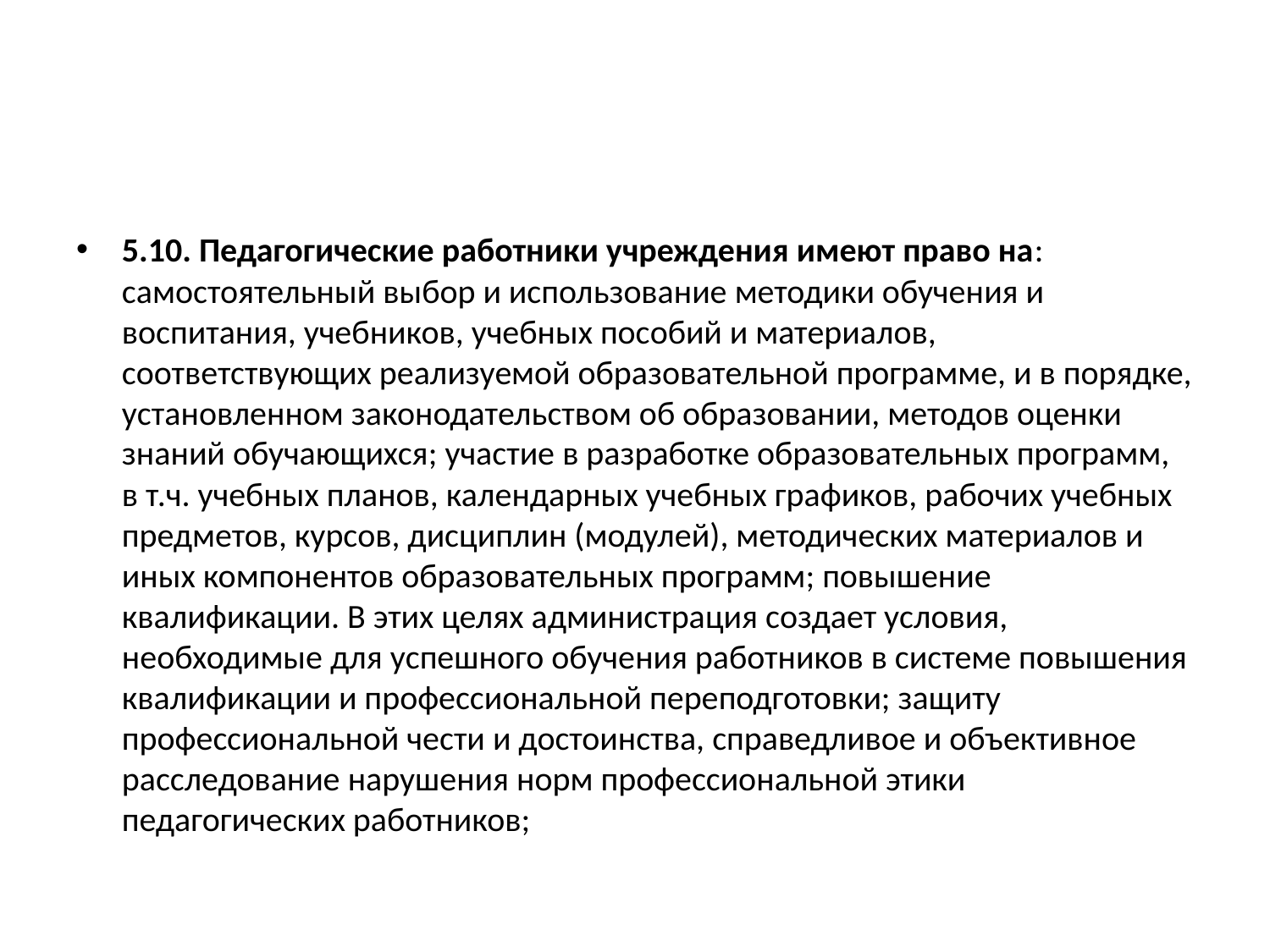

#
5.10. Педагогические работники учреждения имеют право на: самостоятельный выбор и использование методики обучения и воспитания, учебников, учебных пособий и материалов, соответствующих реализуемой образовательной программе, и в порядке, установленном законодательством об образовании, методов оценки знаний обучающихся; участие в разработке образовательных программ, в т.ч. учебных планов, календарных учебных графиков, рабочих учебных предметов, курсов, дисциплин (модулей), методических материалов и иных компонентов образовательных программ; повышение квалификации. В этих целях администрация создает условия, необходимые для успешного обучения работников в системе повышения квалификации и профессиональной переподготовки; защиту профессиональной чести и достоинства, справедливое и объективное расследование нарушения норм профессиональной этики педагогических работников;